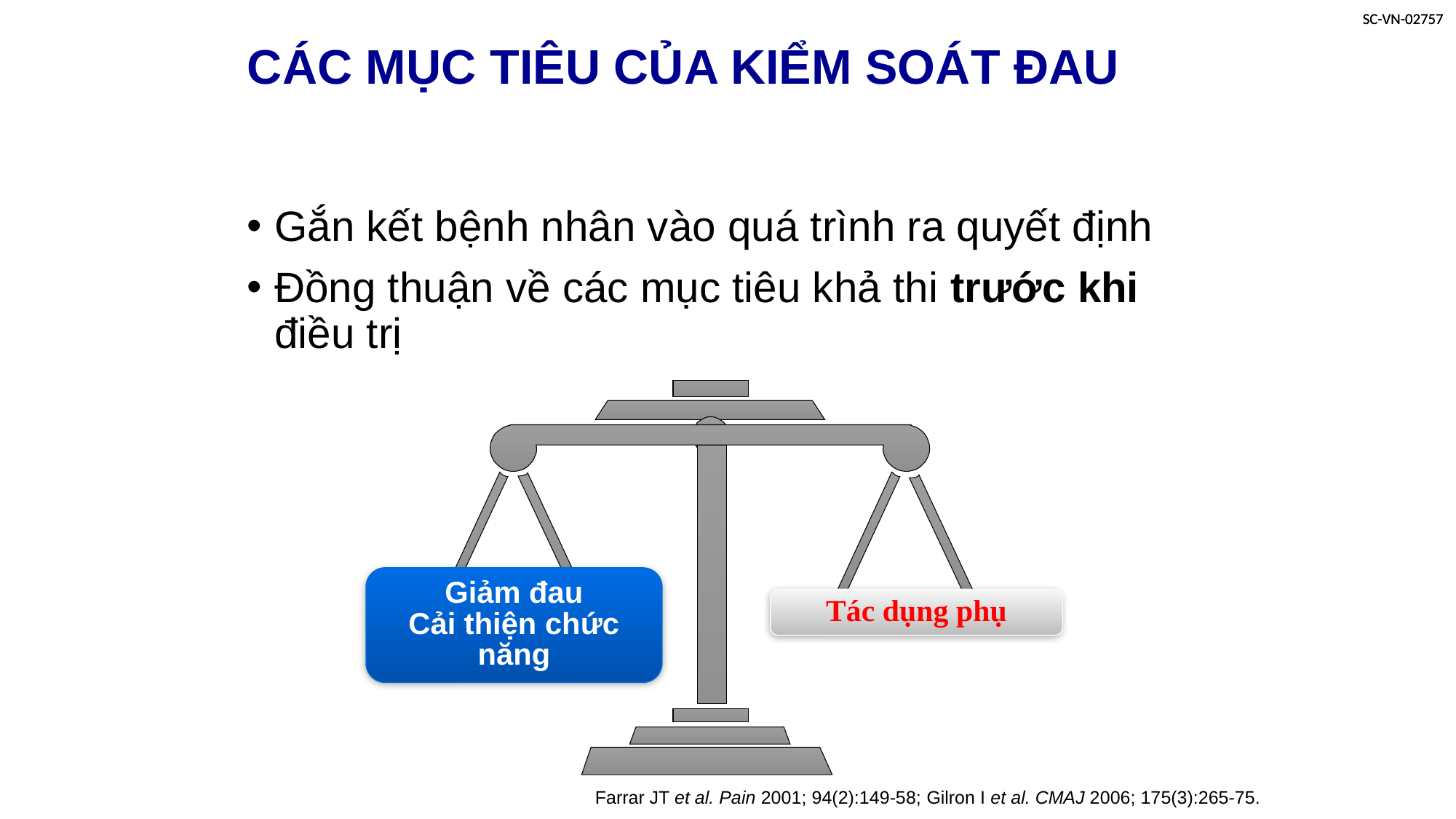

# CÁC MỤC TIÊU CỦA KIỂM SOÁT ĐAU
Gắn kết bệnh nhân vào quá trình ra quyết định
Đồng thuận về các mục tiêu khả thi trước khi điều trị

Giảm đau
Cải thiện chức năng
Tác dụng phụ
Farrar JT et al. Pain 2001; 94(2):149-58; Gilron I et al. CMAJ 2006; 175(3):265-75.